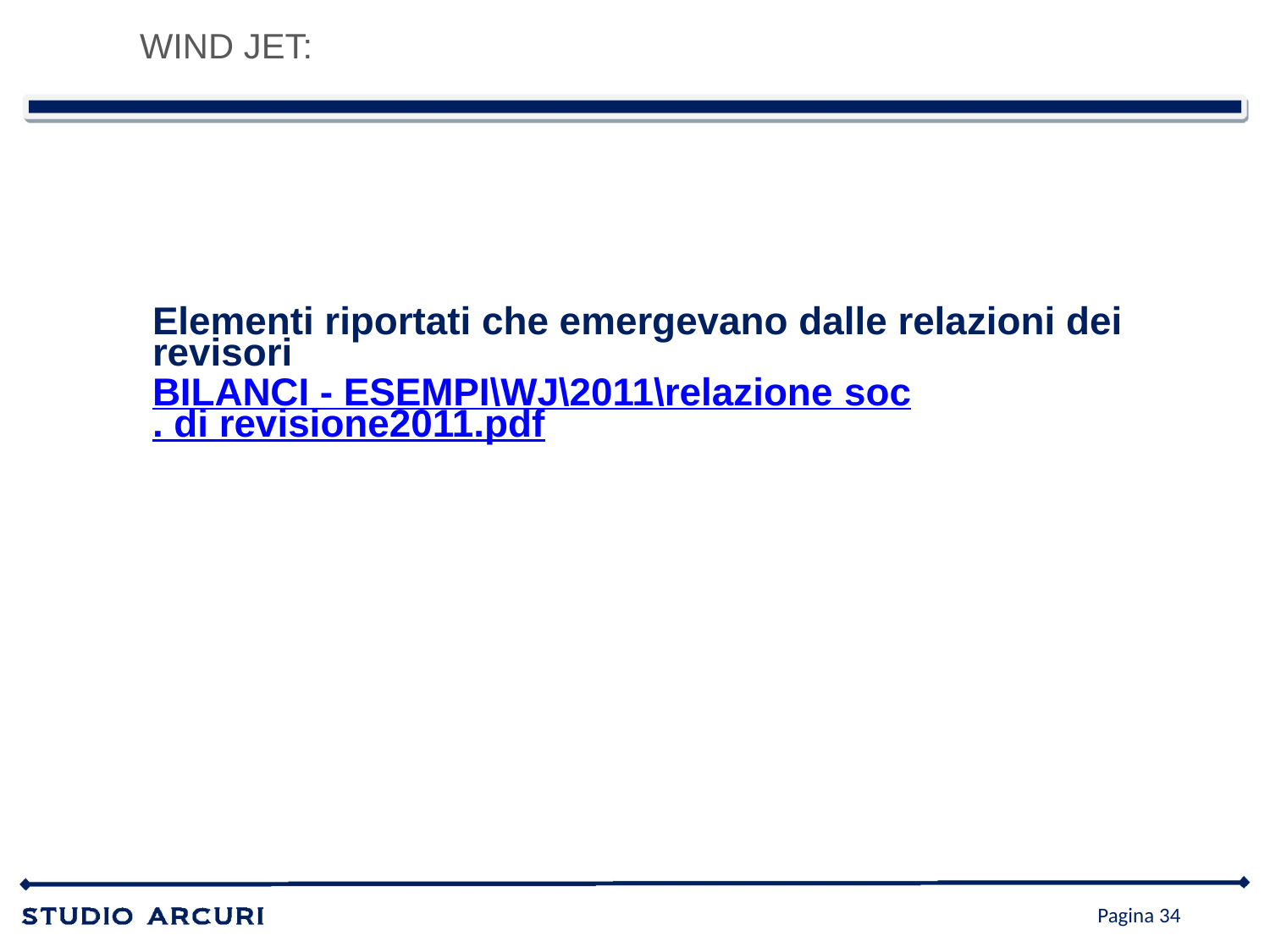

WIND JET:

Elementi riportati che emergevano dalle relazioni dei revisori
BILANCI - ESEMPI\WJ\2011\relazione soc. di revisione2011.pdf
Pagina 34